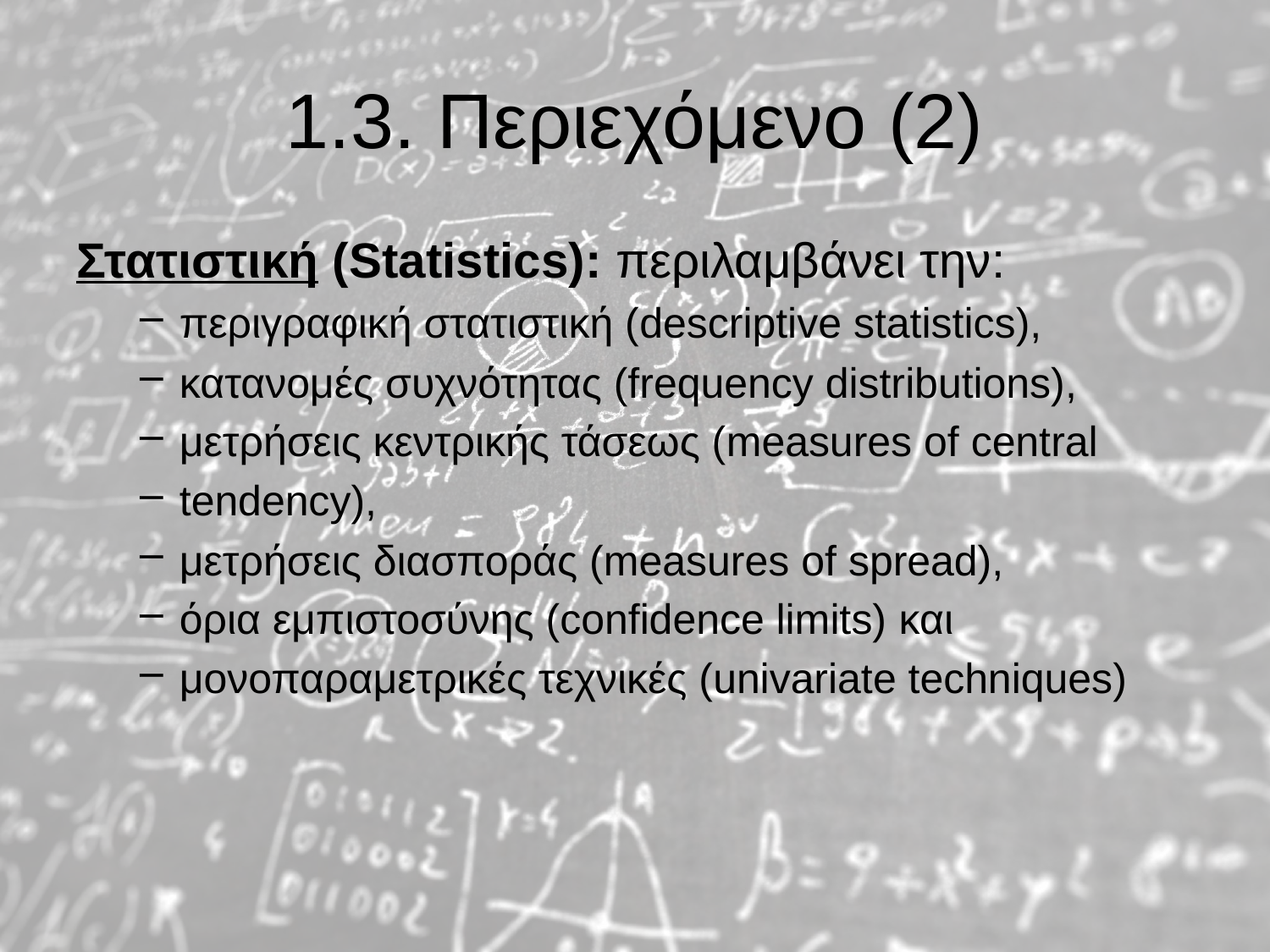

# 1.3. Περιεχόμενο (2)
Στατιστική (Statistics): περιλαμβάνει την:
περιγραφική στατιστική (descriptive statistics),
κατανομές συχνότητας (frequency distributions),
μετρήσεις κεντρικής τάσεως (measures of central
tendency),
μετρήσεις διασποράς (measures of spread),
όρια εμπιστοσύνης (confidence limits) και
μονοπαραμετρικές τεχνικές (univariate techniques)